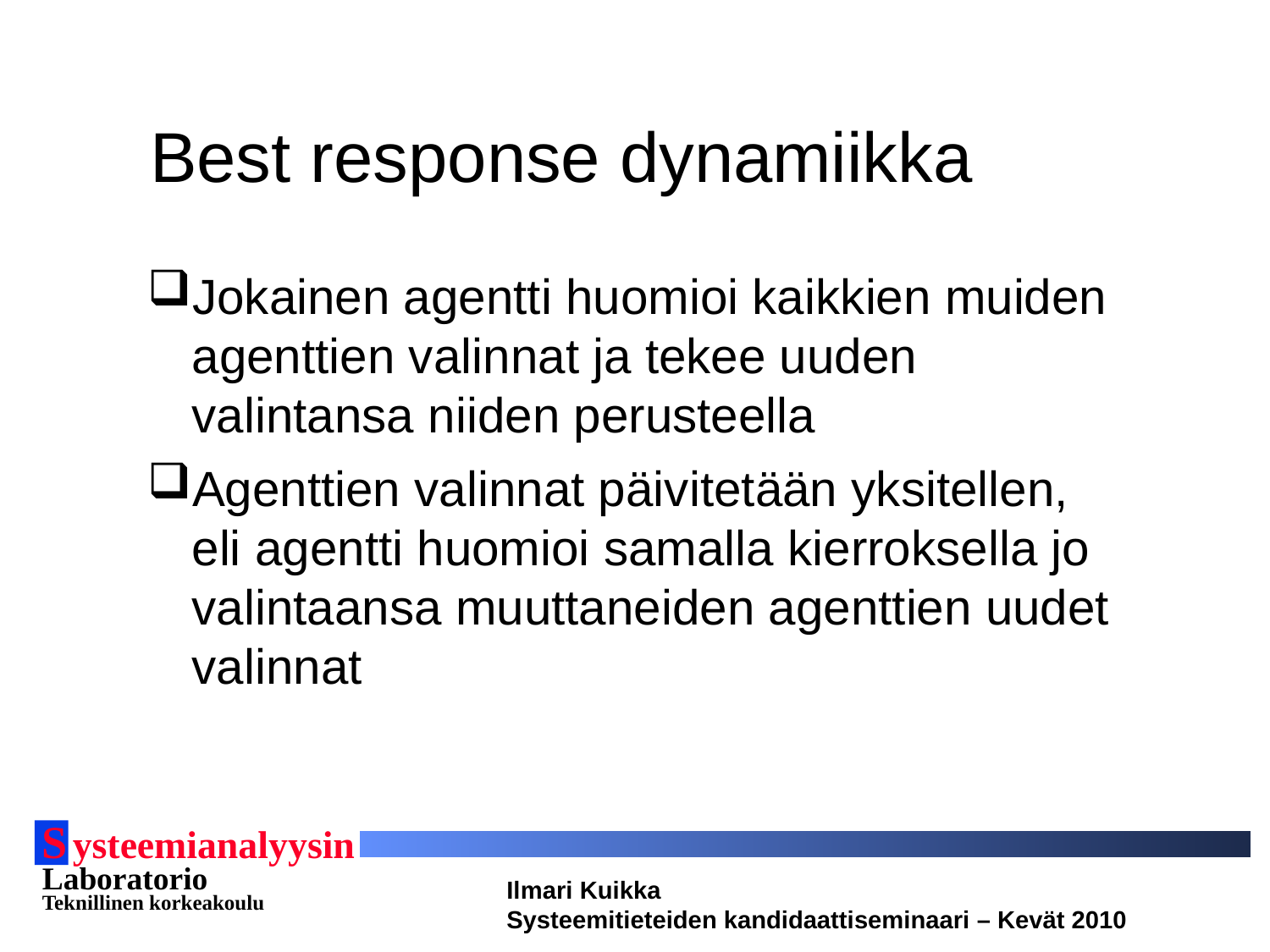

# Best response dynamiikka
Jokainen agentti huomioi kaikkien muiden agenttien valinnat ja tekee uuden valintansa niiden perusteella
Agenttien valinnat päivitetään yksitellen, eli agentti huomioi samalla kierroksella jo valintaansa muuttaneiden agenttien uudet valinnat